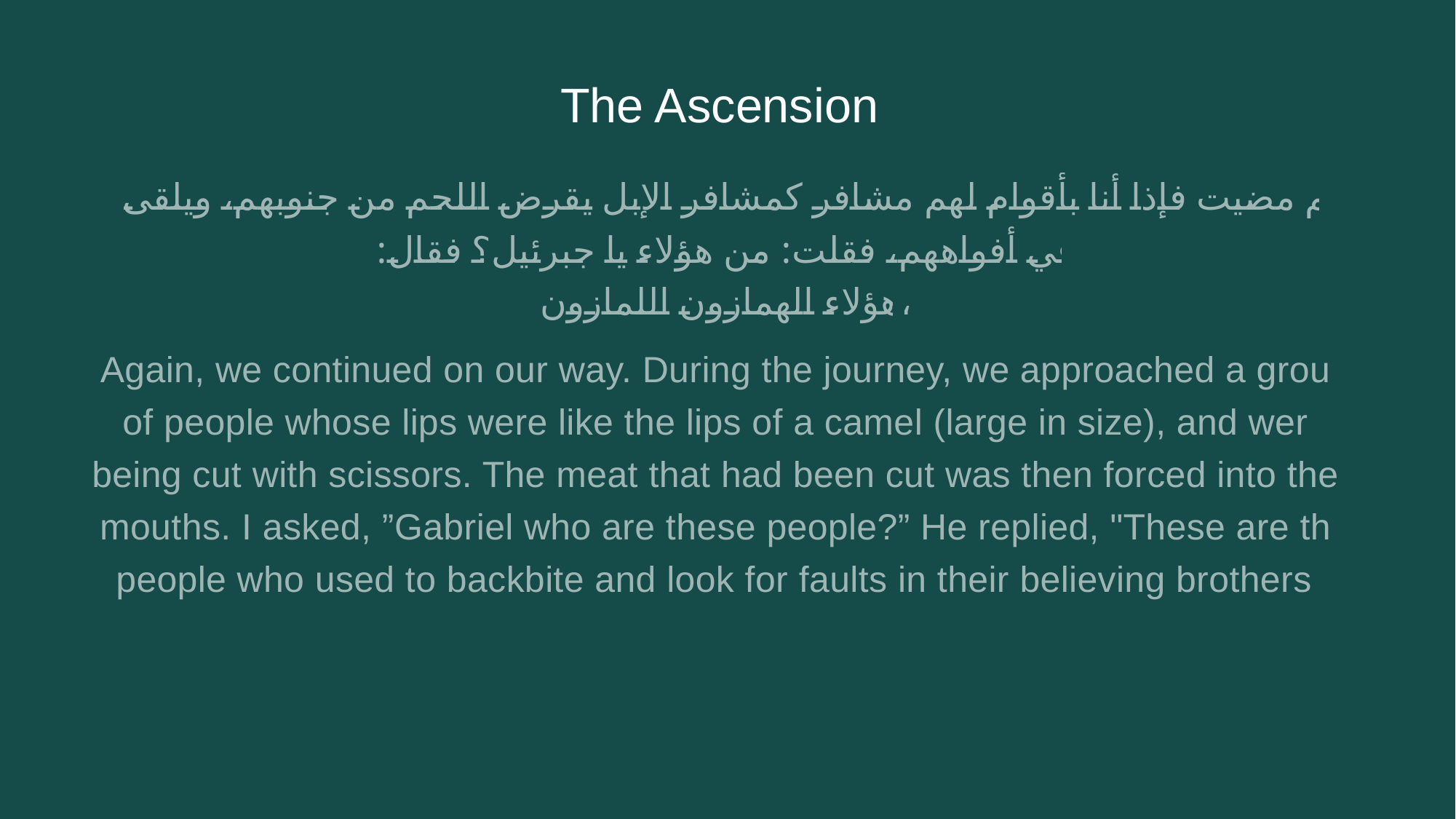

# The Ascension
 ثم مضيت فإذا أنا بأقوام لهم مشافر كمشافر الإبل يقرض اللحم من جنوبهم، ويلقى في أفواههم، فقلت: من هؤلاء يا جبرئيل؟ فقال:
هؤلاء الهمازون اللمازون،
Again, we continued on our way. During the journey, we approached a group of people whose lips were like the lips of a camel (large in size), and were being cut with scissors. The meat that had been cut was then forced into their mouths. I asked, ”Gabriel who are these people?” He replied, "These are the people who used to backbite and look for faults in their believing brothers."